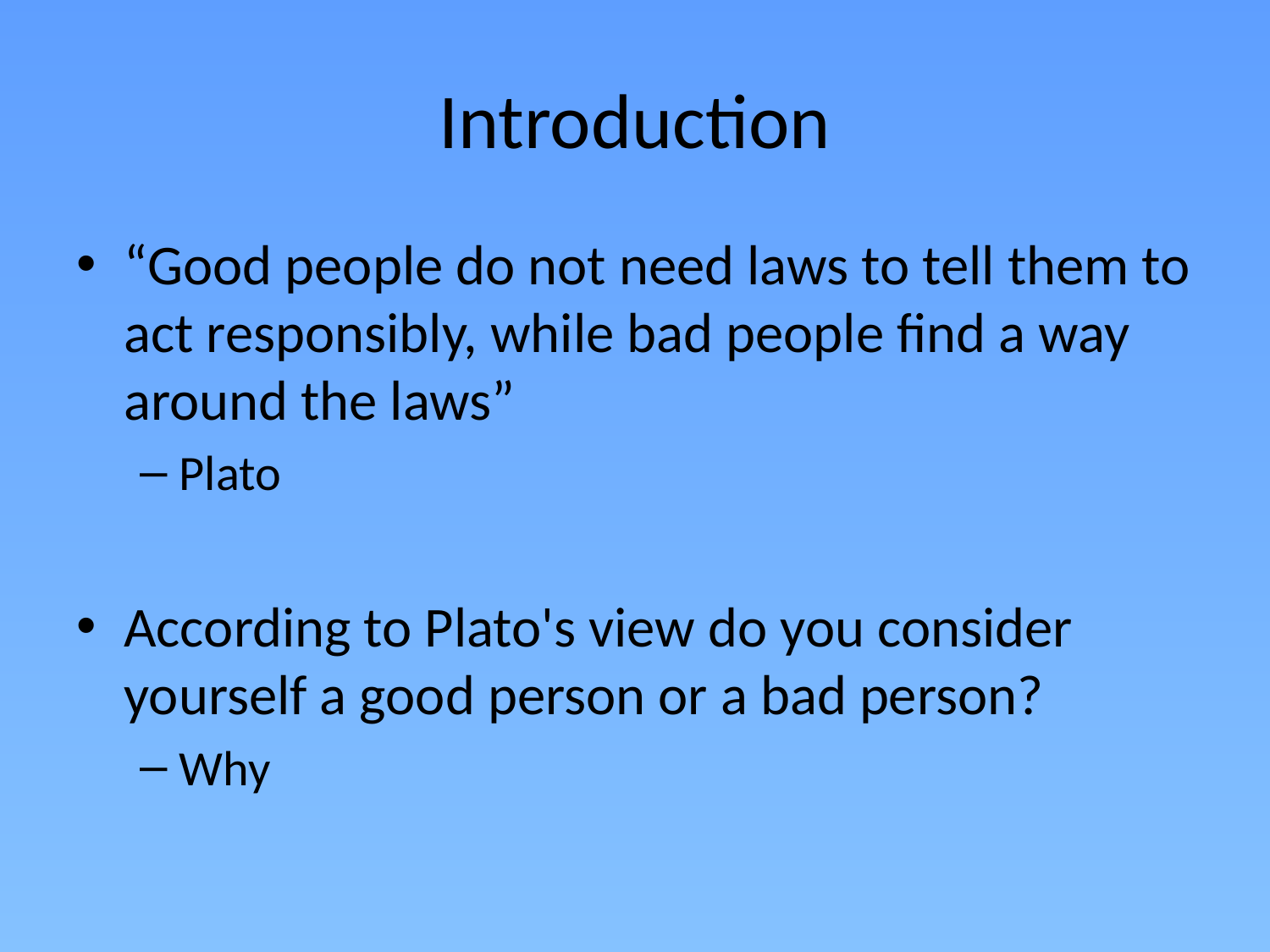

# Introduction
“Good people do not need laws to tell them to act responsibly, while bad people find a way around the laws”
Plato

According to Plato's view do you consider yourself a good person or a bad person?
Why